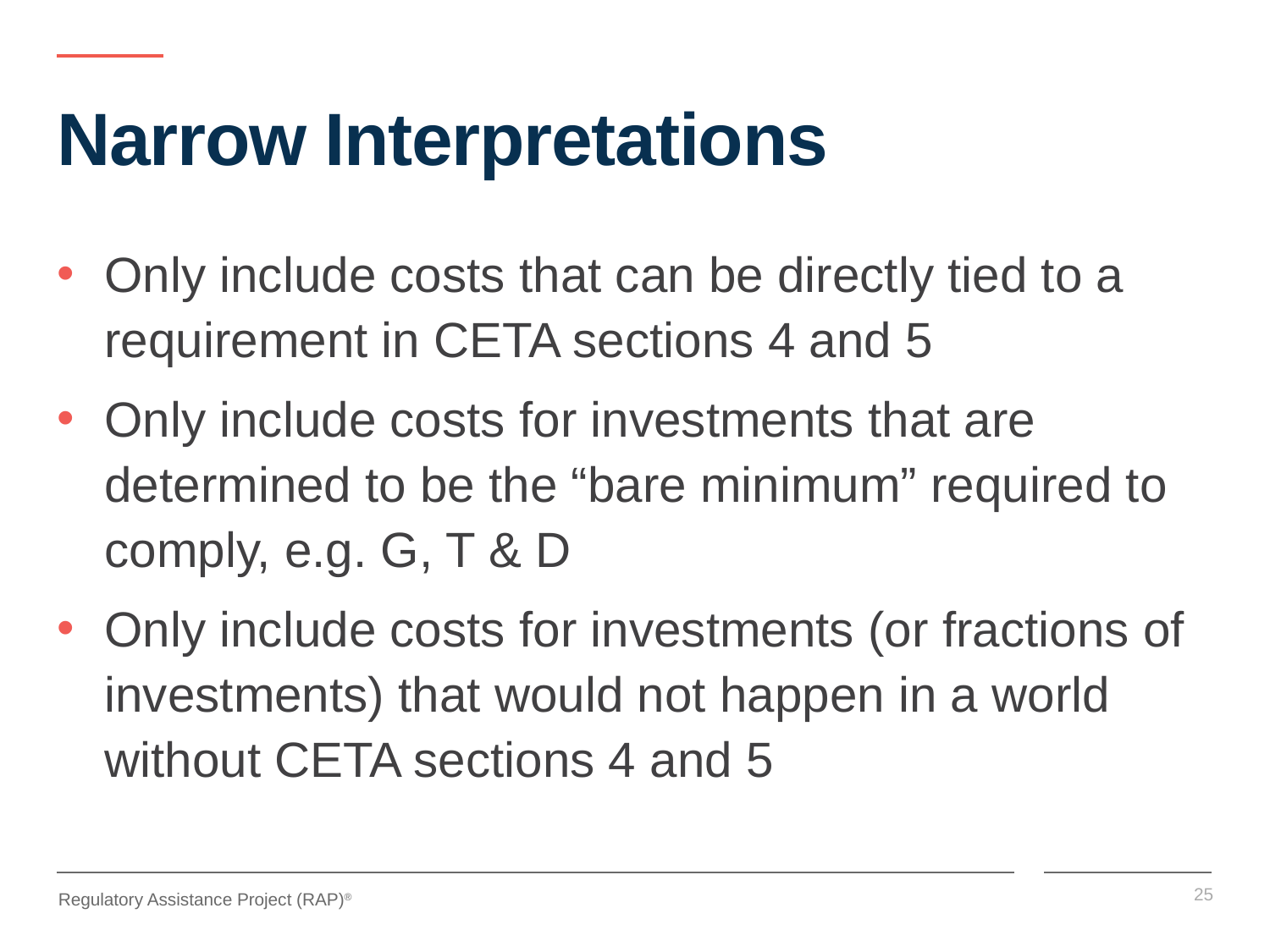

# Narrow Interpretations
Only include costs that can be directly tied to a requirement in CETA sections 4 and 5
Only include costs for investments that are determined to be the “bare minimum” required to comply, e.g. G, T & D
Only include costs for investments (or fractions of investments) that would not happen in a world without CETA sections 4 and 5
25